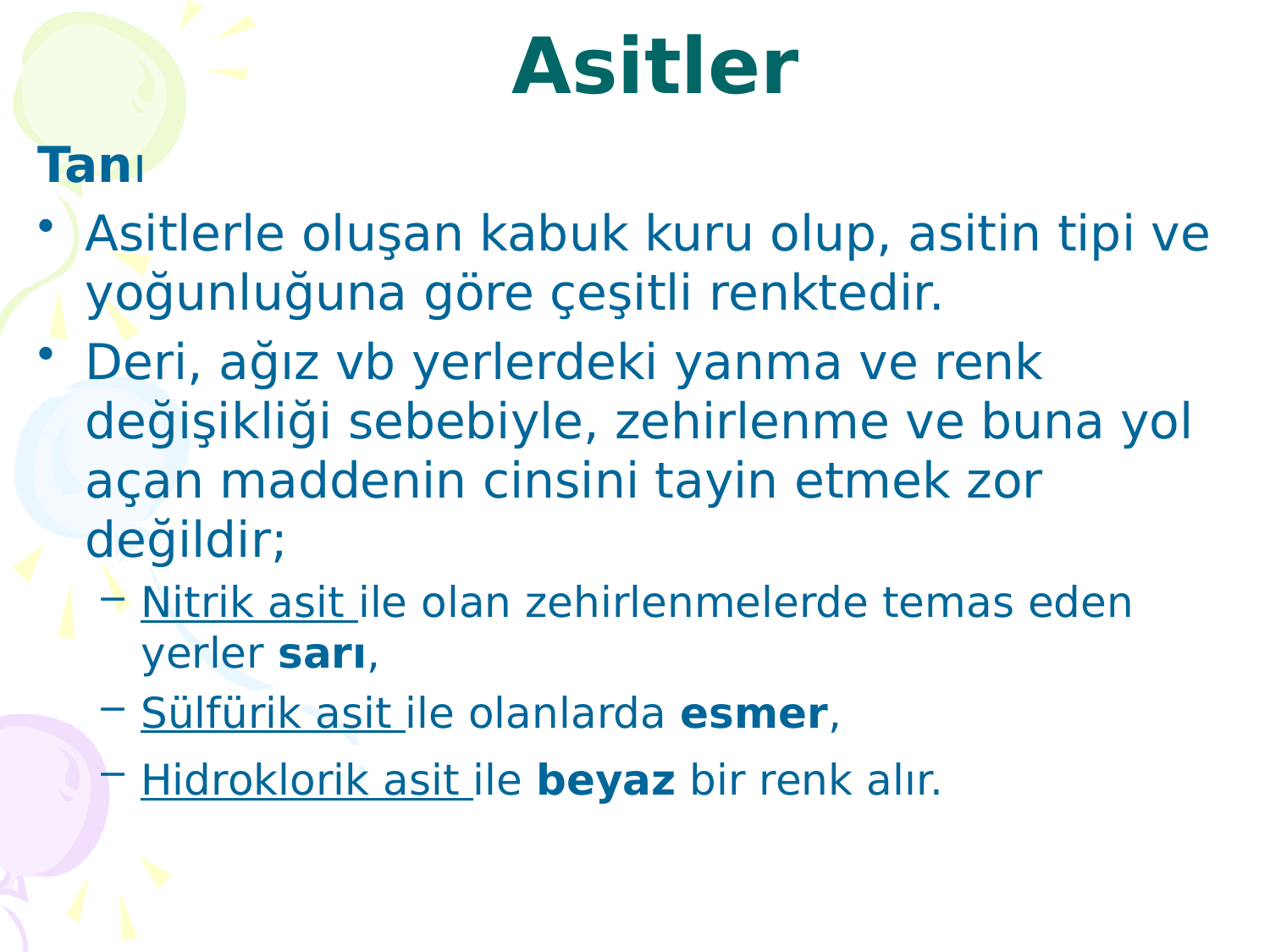

# Asitler
Tanı
Asitlerle oluşan kabuk kuru olup, asitin tipi ve yoğunluğuna göre çeşitli renktedir.
Deri, ağız vb yerlerdeki yanma ve renk değişikliği sebebiyle, zehirlenme ve buna yol açan maddenin cinsini tayin etmek zor değildir;
Nitrik asit ile olan zehirlenmelerde temas eden yerler sarı,
Sülfürik asit ile olanlarda esmer,
Hidroklorik asit ile beyaz bir renk alır.